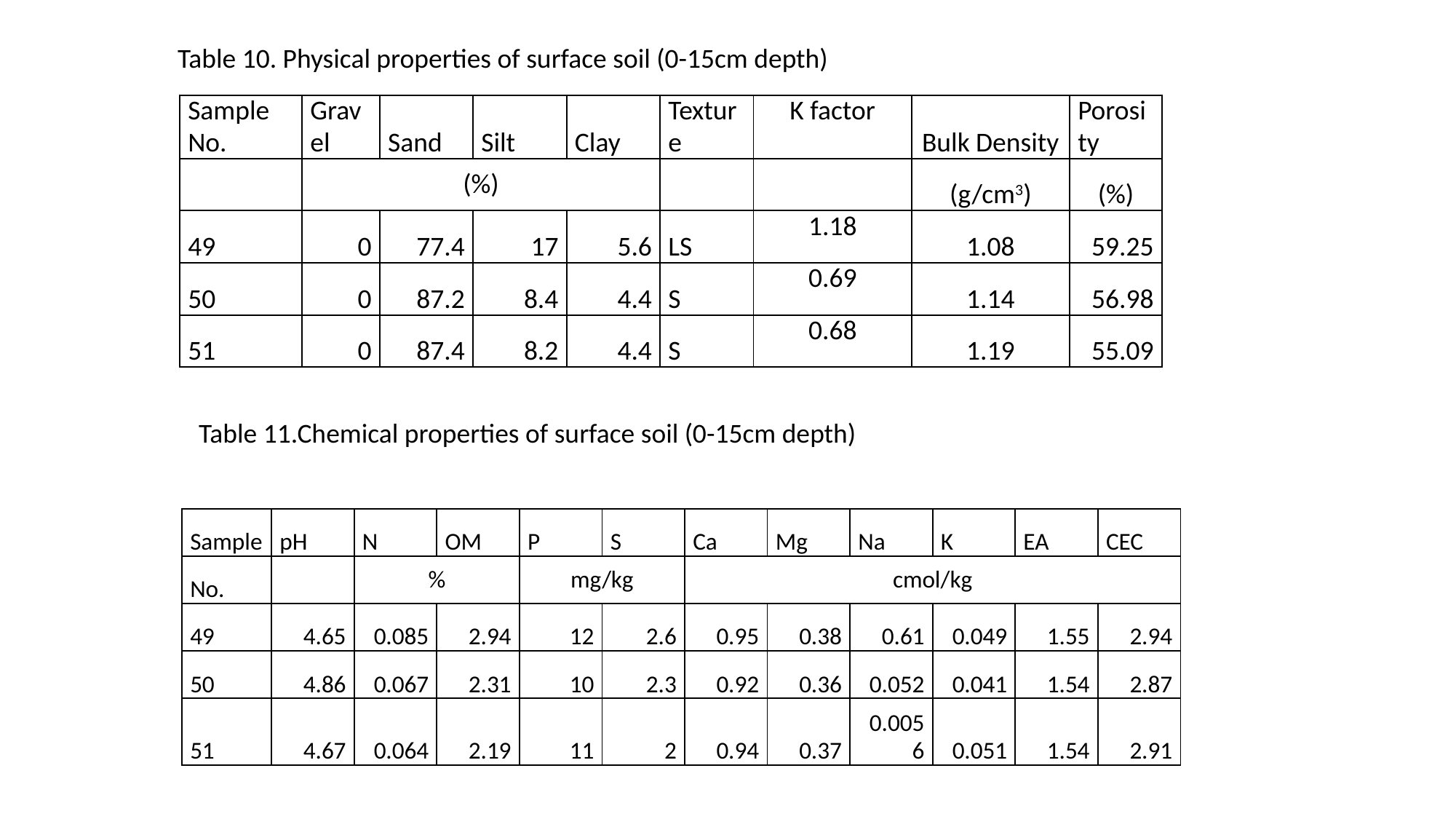

Table 10. Physical properties of surface soil (0-15cm depth)
| Sample No. | Gravel | Sand | Silt | Clay | Texture | K factor | Bulk Density | Porosity |
| --- | --- | --- | --- | --- | --- | --- | --- | --- |
|  | (%) |  |  |  |  |  | (g/cm3) | (%) |
| 49 | 0 | 77.4 | 17 | 5.6 | LS | 1.18 | 1.08 | 59.25 |
| 50 | 0 | 87.2 | 8.4 | 4.4 | S | 0.69 | 1.14 | 56.98 |
| 51 | 0 | 87.4 | 8.2 | 4.4 | S | 0.68 | 1.19 | 55.09 |
Table 11.Chemical properties of surface soil (0-15cm depth)
| Sample | pH | N | OM | P | S | Ca | Mg | Na | K | EA | CEC |
| --- | --- | --- | --- | --- | --- | --- | --- | --- | --- | --- | --- |
| No. |  | % |  | mg/kg |  | cmol/kg |  |  |  |  |  |
| 49 | 4.65 | 0.085 | 2.94 | 12 | 2.6 | 0.95 | 0.38 | 0.61 | 0.049 | 1.55 | 2.94 |
| 50 | 4.86 | 0.067 | 2.31 | 10 | 2.3 | 0.92 | 0.36 | 0.052 | 0.041 | 1.54 | 2.87 |
| 51 | 4.67 | 0.064 | 2.19 | 11 | 2 | 0.94 | 0.37 | 0.0056 | 0.051 | 1.54 | 2.91 |